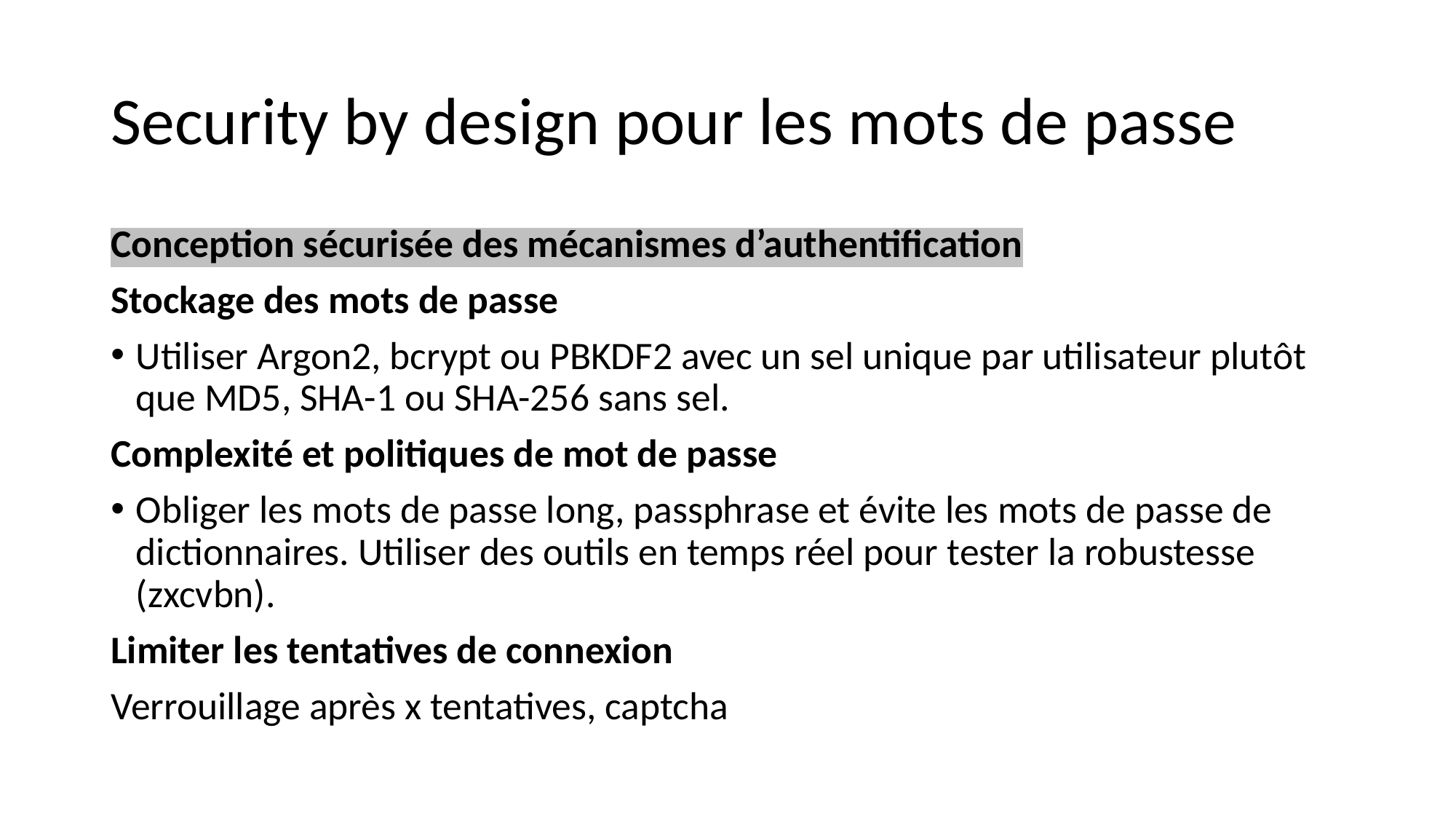

# Security by design pour les mots de passe
Conception sécurisée des mécanismes d’authentification
Stockage des mots de passe
Utiliser Argon2, bcrypt ou PBKDF2 avec un sel unique par utilisateur plutôt que MD5, SHA-1 ou SHA-256 sans sel.
Complexité et politiques de mot de passe
Obliger les mots de passe long, passphrase et évite les mots de passe de dictionnaires. Utiliser des outils en temps réel pour tester la robustesse (zxcvbn).
Limiter les tentatives de connexion
Verrouillage après x tentatives, captcha